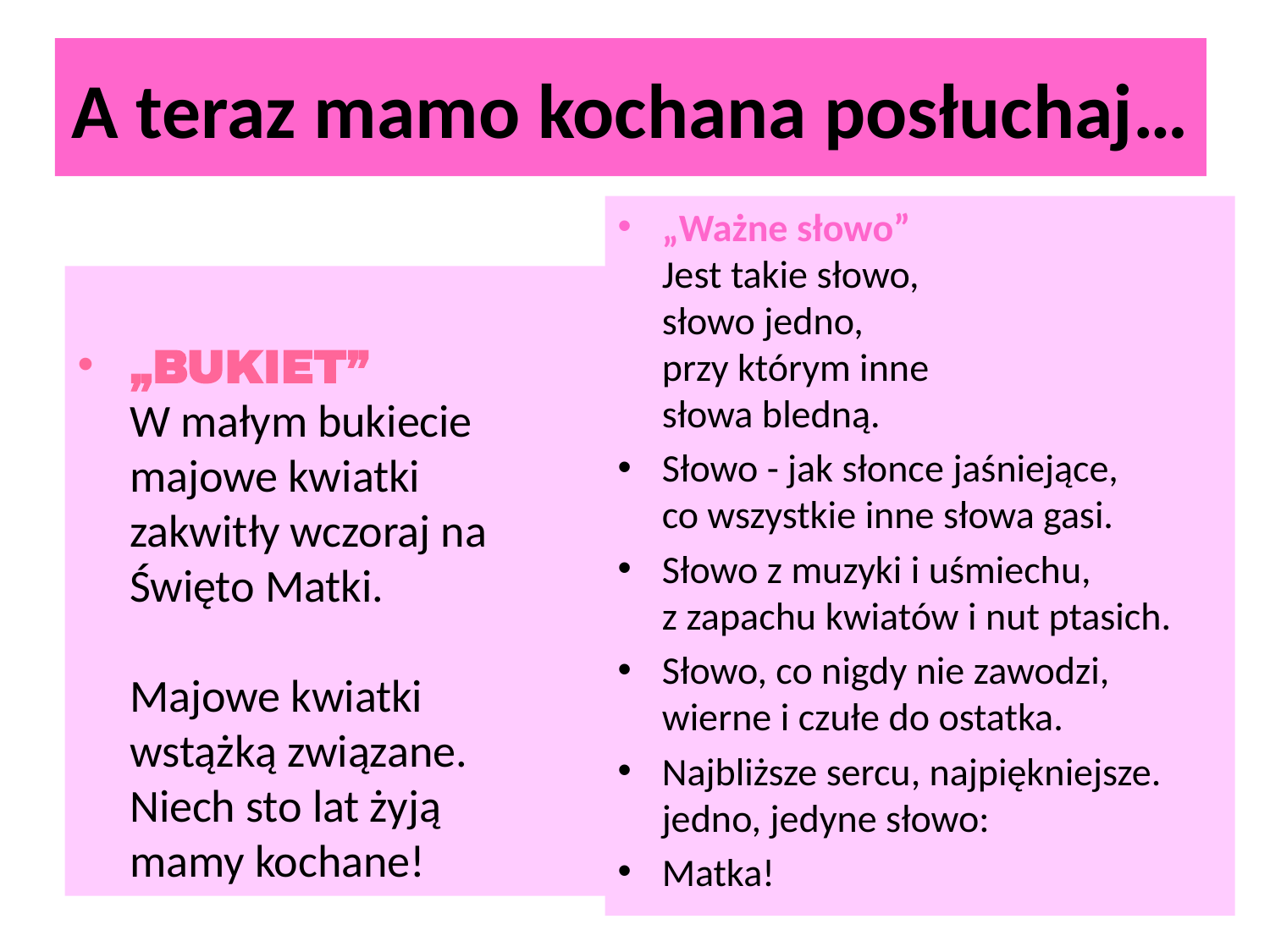

# A teraz mamo kochana posłuchaj…
„Ważne słowo”
Jest takie słowo,
słowo jedno,
przy którym inne
słowa bledną.
Słowo - jak słonce jaśniejące,
co wszystkie inne słowa gasi.
Słowo z muzyki i uśmiechu,
z zapachu kwiatów i nut ptasich.
Słowo, co nigdy nie zawodzi,
wierne i czułe do ostatka.
Najbliższe sercu, najpiękniejsze.
jedno, jedyne słowo:
Matka!

„BUKIET”
W małym bukiecie
majowe kwiatki
zakwitły wczoraj na Święto Matki.
Majowe kwiatki
wstążką związane.
Niech sto lat żyją
mamy kochane!